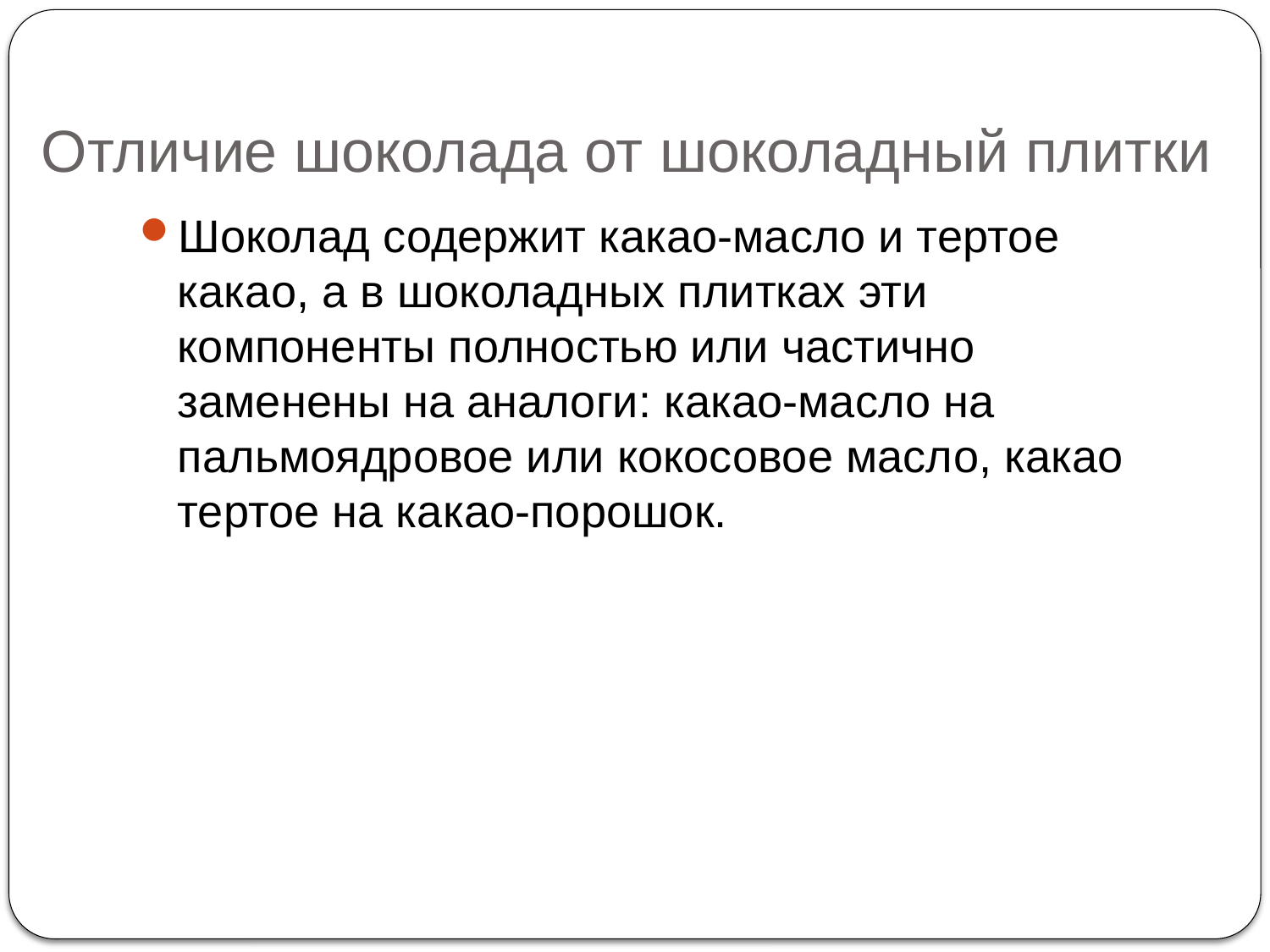

# Отличие шоколада от шоколадный плитки
Шоколад содержит какао-масло и тертое какао, а в шоколадных плитках эти компоненты полностью или частично заменены на аналоги: какао-масло на пальмоядровое или кокосовое масло, какао тертое на какао-порошок.